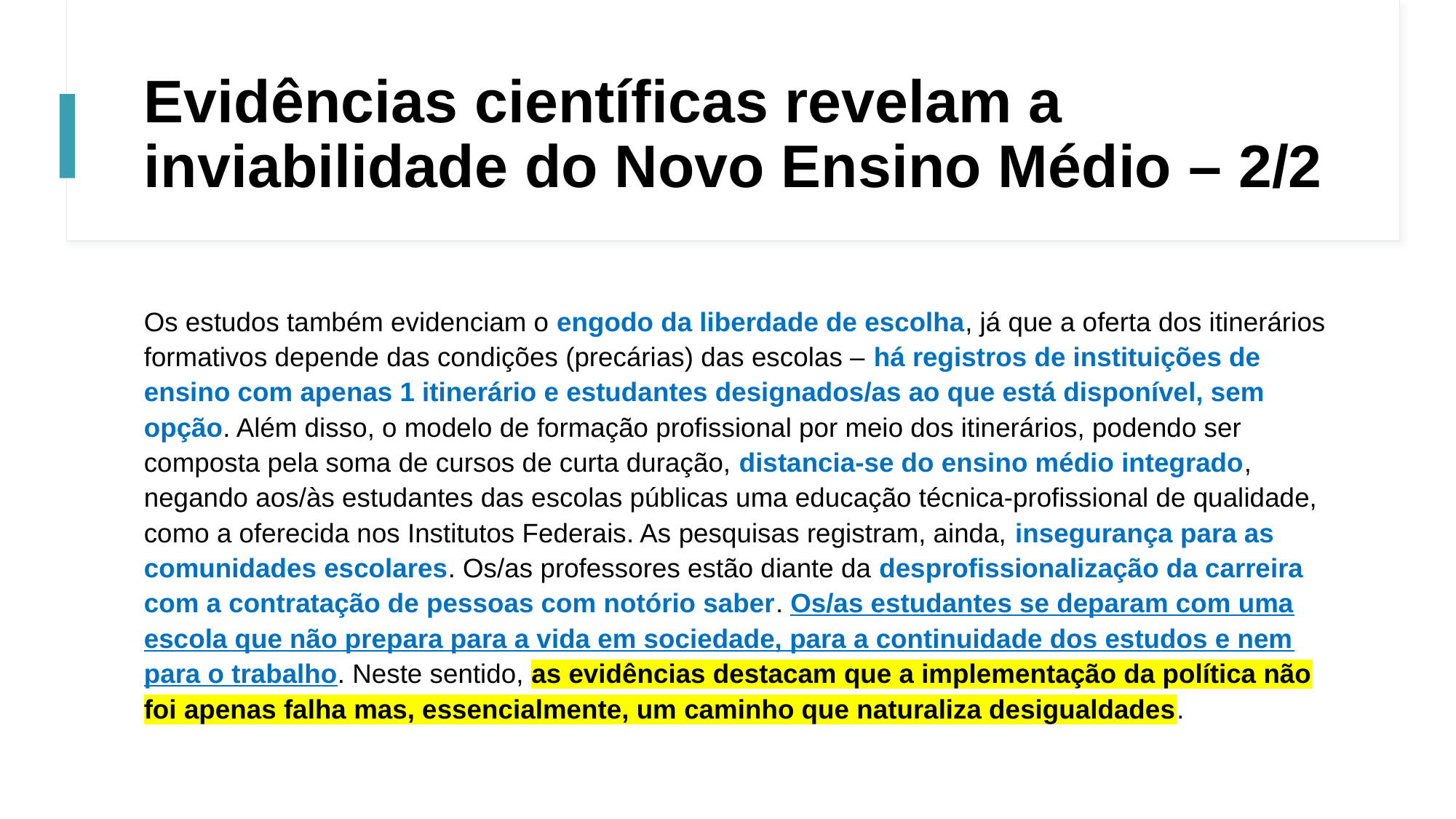

# Evidências científicas revelam a inviabilidade do Novo Ensino Médio – 2/2
Os estudos também evidenciam o engodo da liberdade de escolha, já que a oferta dos itinerários formativos depende das condições (precárias) das escolas – há registros de instituições de ensino com apenas 1 itinerário e estudantes designados/as ao que está disponível, sem opção. Além disso, o modelo de formação profissional por meio dos itinerários, podendo ser composta pela soma de cursos de curta duração, distancia-se do ensino médio integrado, negando aos/às estudantes das escolas públicas uma educação técnica-profissional de qualidade, como a oferecida nos Institutos Federais. As pesquisas registram, ainda, insegurança para as comunidades escolares. Os/as professores estão diante da desprofissionalização da carreira com a contratação de pessoas com notório saber. Os/as estudantes se deparam com uma escola que não prepara para a vida em sociedade, para a continuidade dos estudos e nem para o trabalho. Neste sentido, as evidências destacam que a implementação da política não foi apenas falha mas, essencialmente, um caminho que naturaliza desigualdades.